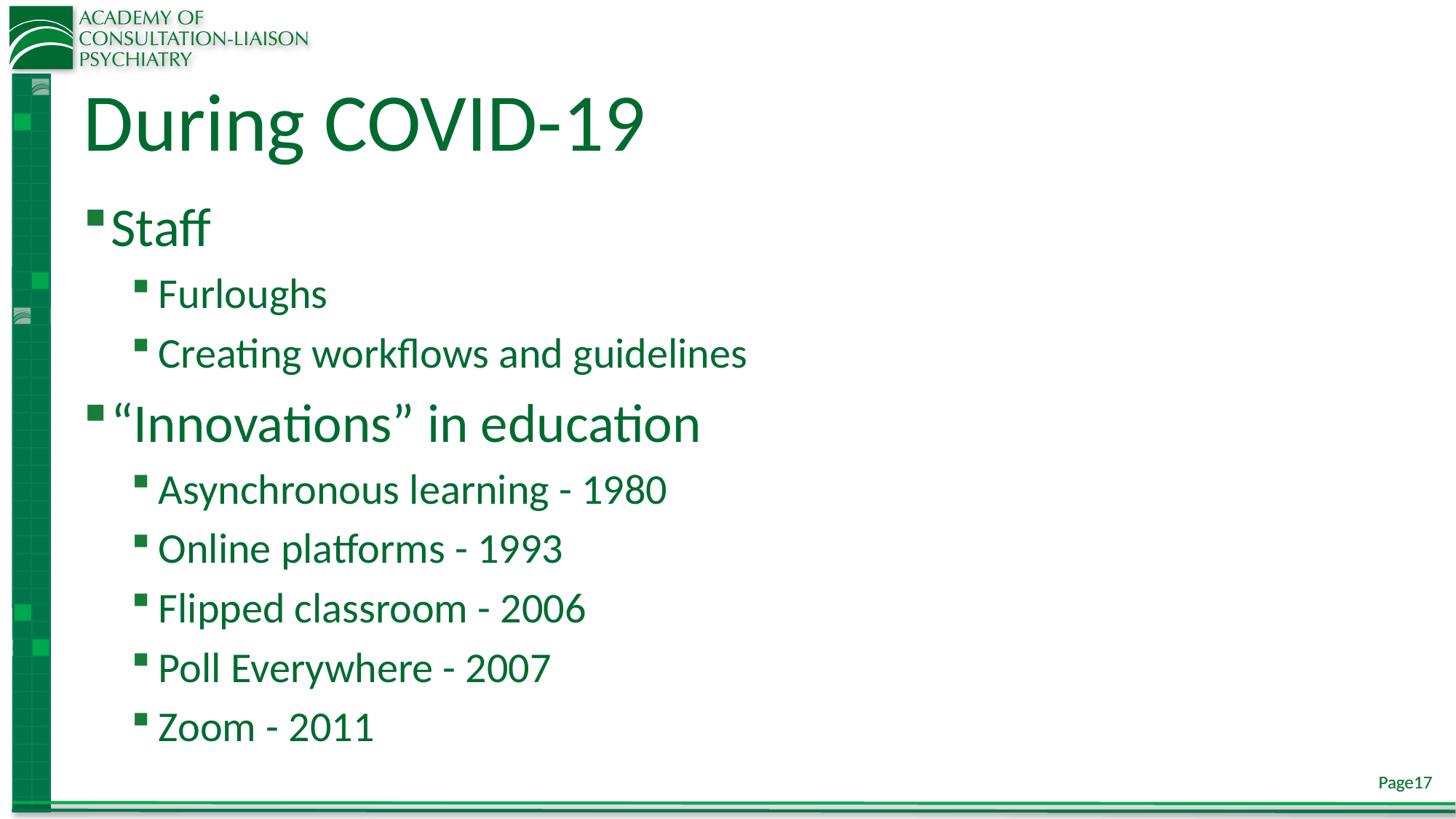

# During COVID-19
Staff
Furloughs
Creating workflows and guidelines
“Innovations” in education
Asynchronous learning - 1980
Online platforms - 1993
Flipped classroom - 2006
Poll Everywhere - 2007
Zoom - 2011
Page17